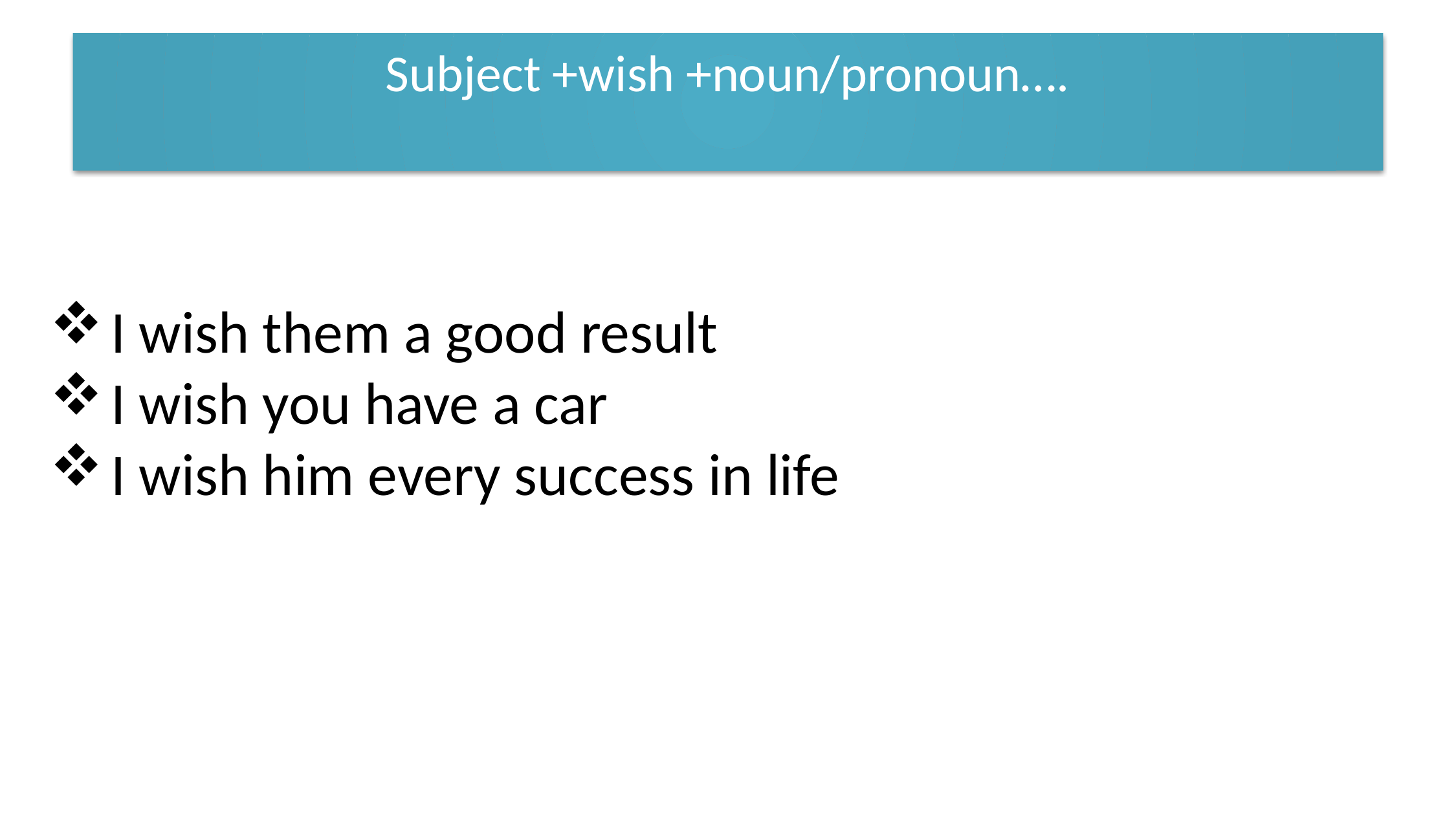

# Subject +wish +noun/pronoun….
I wish them a good result
I wish you have a car
I wish him every success in life